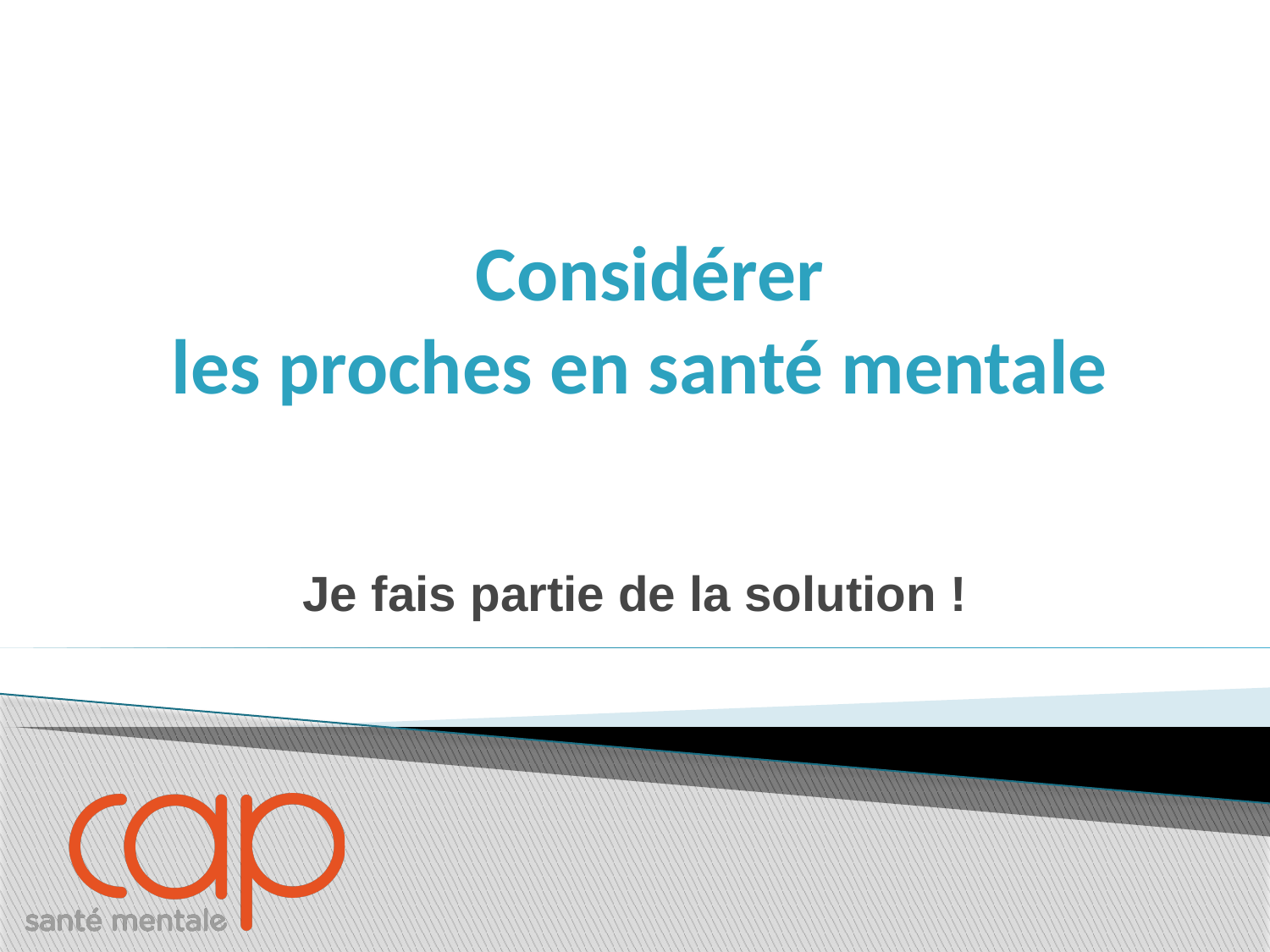

# Considérer les proches en santé mentale
Je fais partie de la solution !